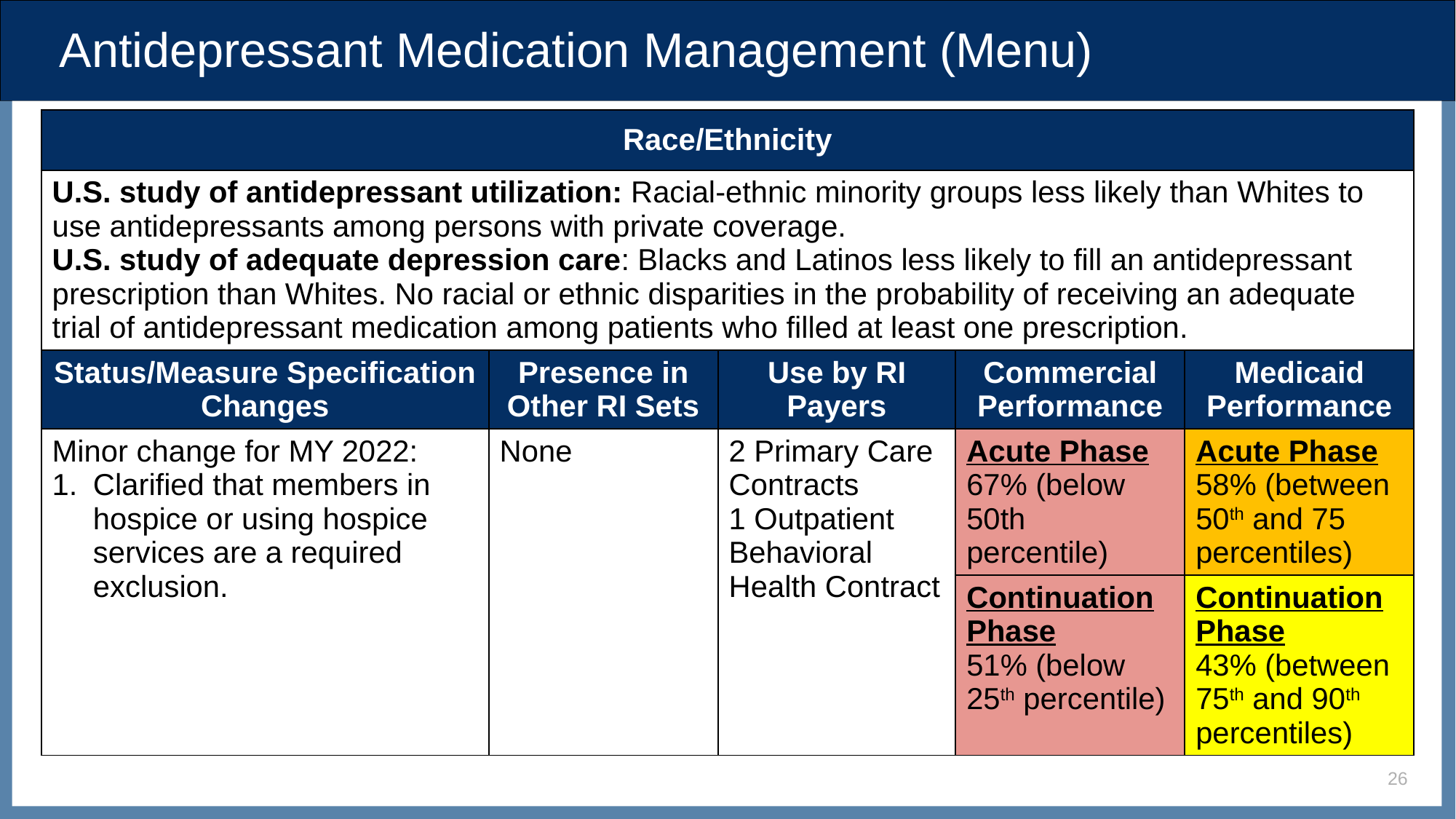

# Antidepressant Medication Management (Menu)
| Race/Ethnicity | Language | Disability Status | Disability Status |  |
| --- | --- | --- | --- | --- |
| U.S. study of antidepressant utilization: Racial-ethnic minority groups less likely than Whites to use antidepressants among persons with private coverage. U.S. study of adequate depression care: Blacks and Latinos less likely to fill an antidepressant prescription than Whites. No racial or ethnic disparities in the probability of receiving an adequate trial of antidepressant medication among patients who filled at least one prescription. |  |  |  |  |
| Status/Measure Specification Changes | Presence in Other RI Sets | Use by RI Payers | Commercial Performance | Medicaid Performance |
| Minor change for MY 2022: Clarified that members in hospice or using hospice services are a required exclusion. | None | 2 Primary Care Contracts 1 Outpatient Behavioral Health Contract | Acute Phase 67% (below 50th percentile) | Acute Phase 58% (between 50th and 75 percentiles) |
|  |  |  | Continuation Phase 51% (below 25th percentile) | Continuation Phase 43% (between 75th and 90th percentiles) |
26